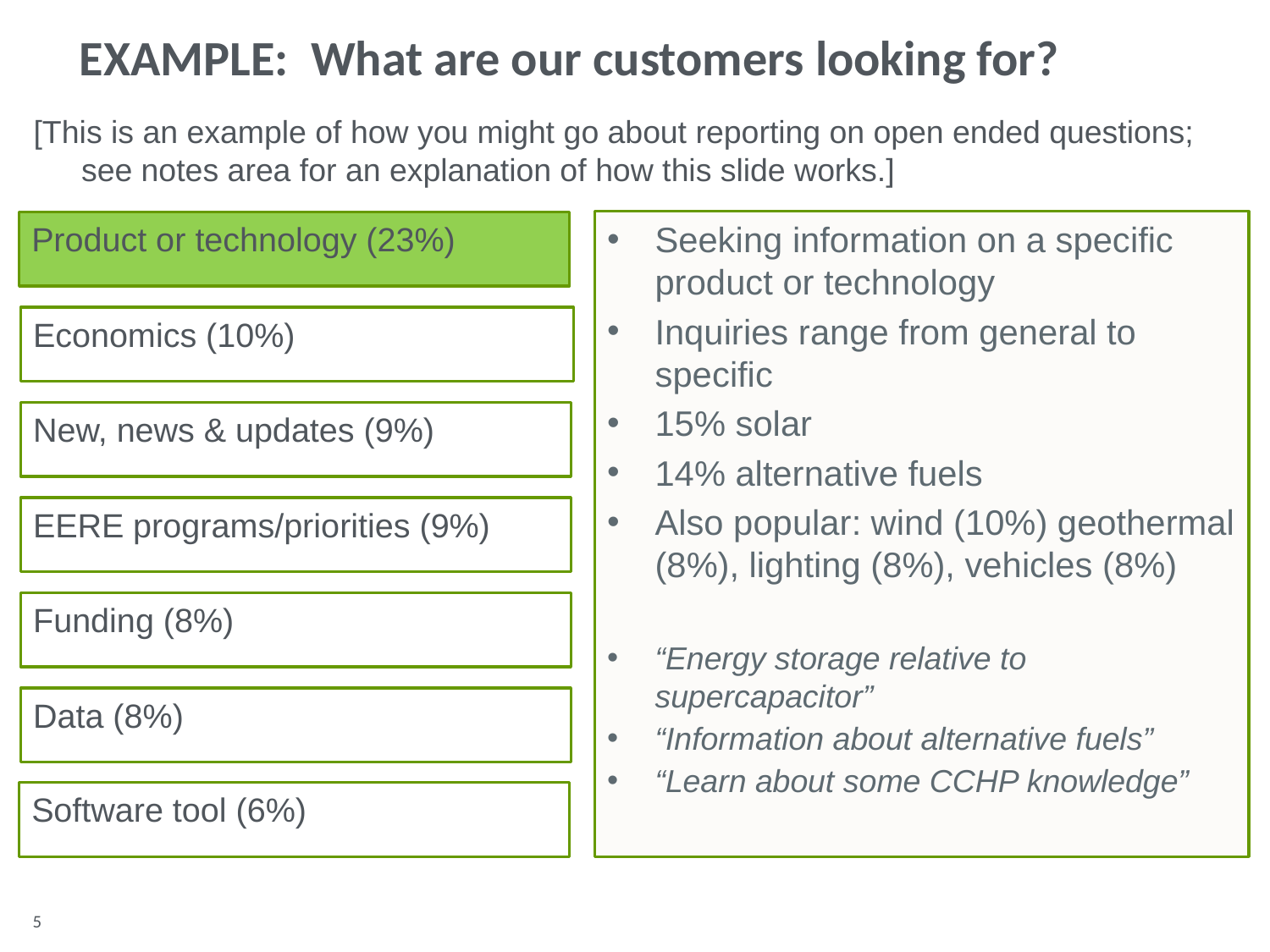

EXAMPLE:  What are our customers looking for?
[This is an example of how you might go about reporting on open ended questions; see notes area for an explanation of how this slide works.]
Seeking information on a specific product or technology
Inquiries range from general to specific
15% solar
14% alternative fuels
Also popular: wind (10%) geothermal (8%), lighting (8%), vehicles (8%)

“Energy storage relative to supercapacitor”
“Information about alternative fuels”
“Learn about some CCHP knowledge”

Product or technology (23%)
Economics (10%)
New, news & updates (9%)
EERE programs/priorities (9%)
Funding (8%)
Data (8%)
Software tool (6%)